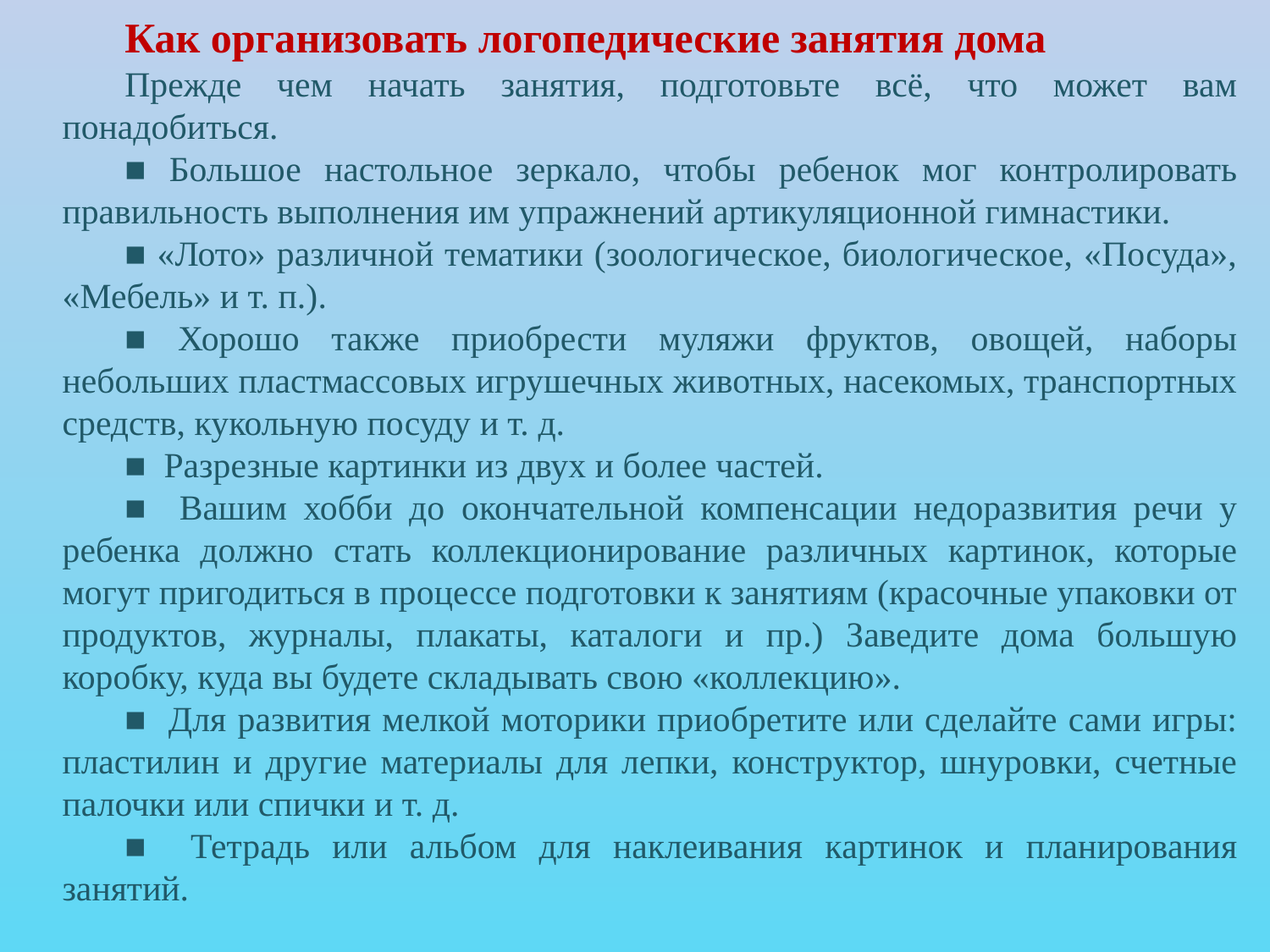

Как организовать логопедические занятия дома
Прежде чем начать занятия, подготовьте всё, что может вам понадобиться.
■ Большое настольное зеркало, чтобы ребенок мог контролировать правильность выполнения им упражнений артикуляционной гимнастики.
■ «Лото» различной тематики (зоологическое, биологическое, «Посуда», «Мебель» и т. п.).
■ Хорошо также приобрести муляжи фруктов, овощей, наборы небольших пластмассовых игрушечных животных, насекомых, транспортных средств, кукольную посуду и т. д.
■  Разрезные картинки из двух и более частей.
■  Вашим хобби до окончательной компенсации недоразвития речи у ребенка должно стать коллекционирование различных картинок, которые могут пригодиться в процессе подготовки к занятиям (красочные упаковки от продуктов, журналы, плакаты, каталоги и пр.) Заведите дома большую коробку, куда вы будете складывать свою «коллекцию».
■  Для развития мелкой моторики приобретите или сделайте сами игры: пластилин и другие материалы для лепки, конструктор, шнуровки, счетные палочки или спички и т. д.
■  Тетрадь или альбом для наклеивания картинок и планирования занятий.